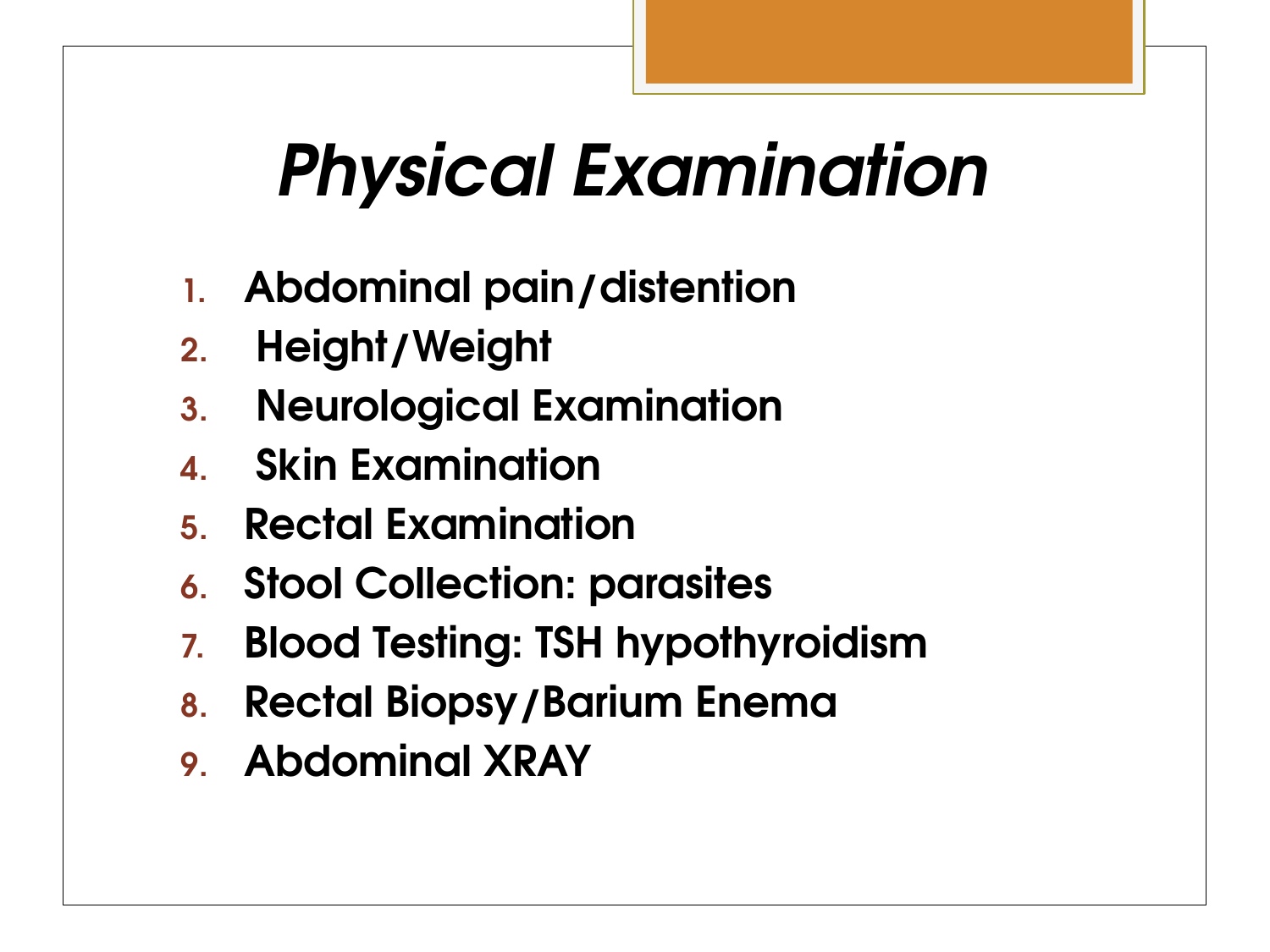

# Physical Examination
Abdominal pain/distention
 Height/Weight
 Neurological Examination
 Skin Examination
Rectal Examination
Stool Collection: parasites
Blood Testing: TSH hypothyroidism
Rectal Biopsy/Barium Enema
Abdominal XRAY